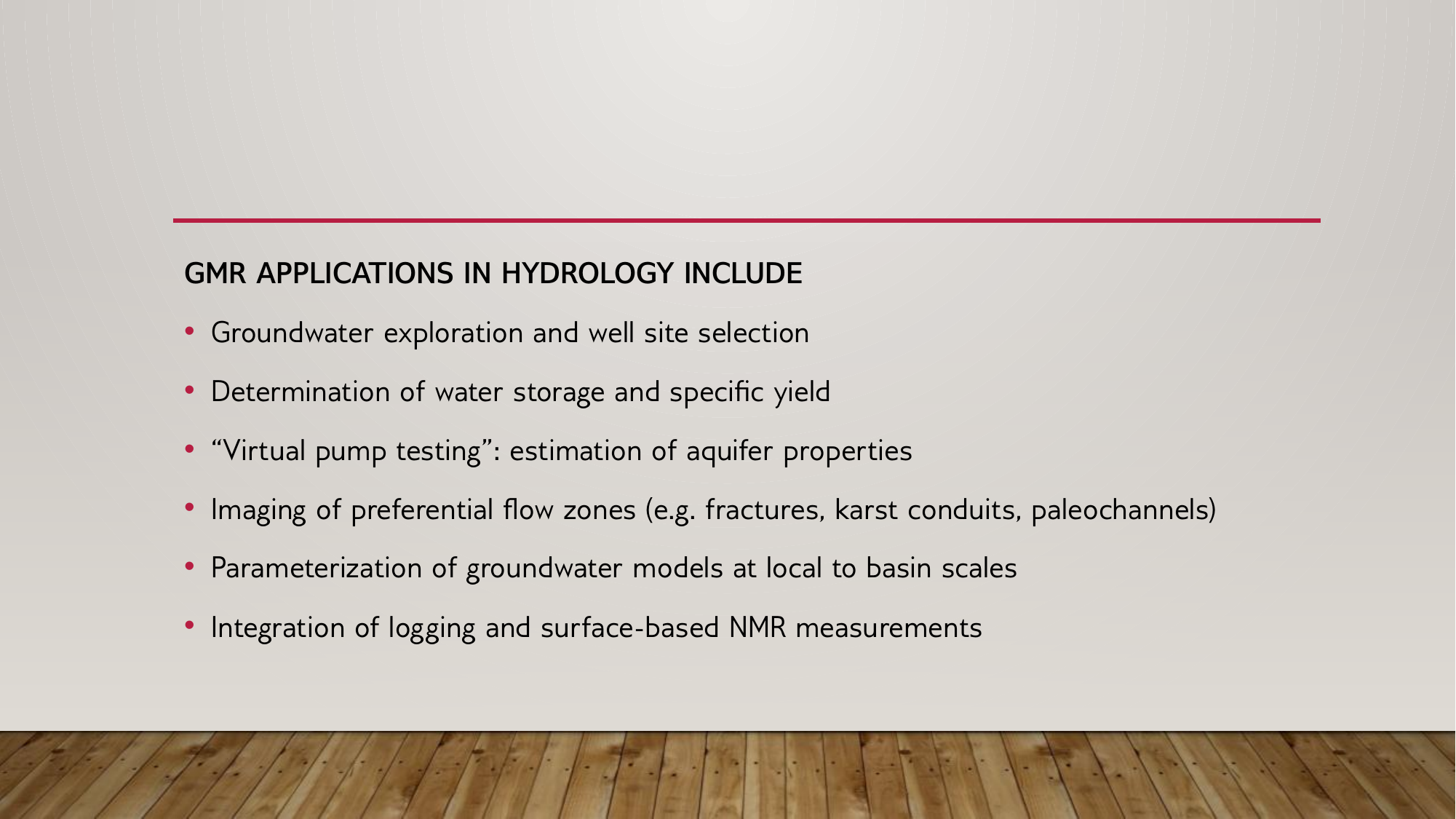

#
GMR APPLICATIONS IN HYDROLOGY INCLUDE
Groundwater exploration and well site selection
Determination of water storage and specific yield
“Virtual pump testing”: estimation of aquifer properties
Imaging of preferential flow zones (e.g. fractures, karst conduits, paleochannels)
Parameterization of groundwater models at local to basin scales
Integration of logging and surface-based NMR measurements